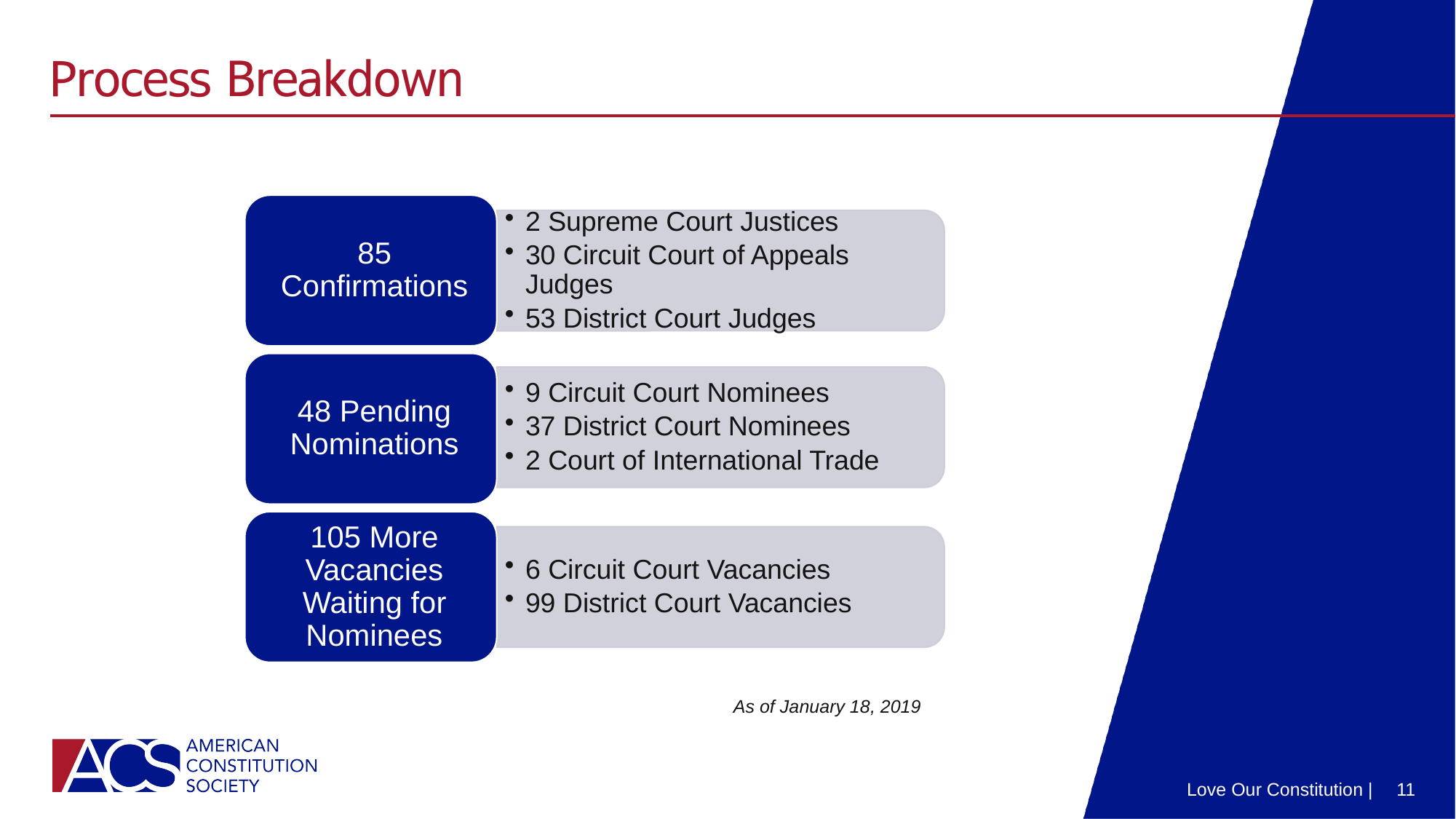

# Process Breakdown
2 Supreme Court Justices
30 Circuit Court of Appeals Judges
53 District Court Judges
85 Confirmations
9 Circuit Court Nominees
37 District Court Nominees
2 Court of International Trade
48 Pending Nominations
6 Circuit Court Vacancies
99 District Court Vacancies
105 More Vacancies Waiting for Nominees
As of January 18, 2019
Love Our Constitution |
11